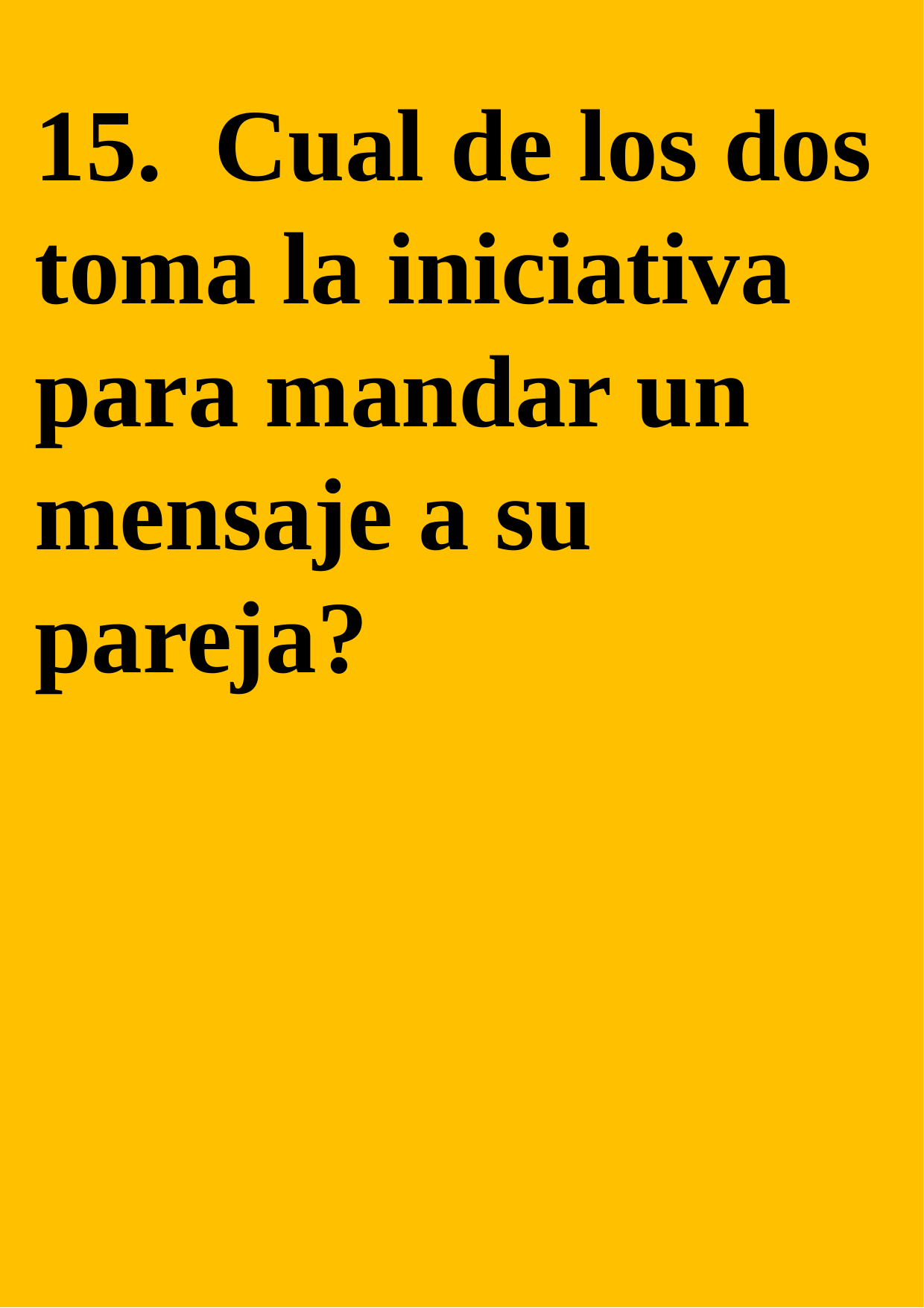

15.  Cual de los dos toma la iniciativa para mandar un mensaje a su pareja?